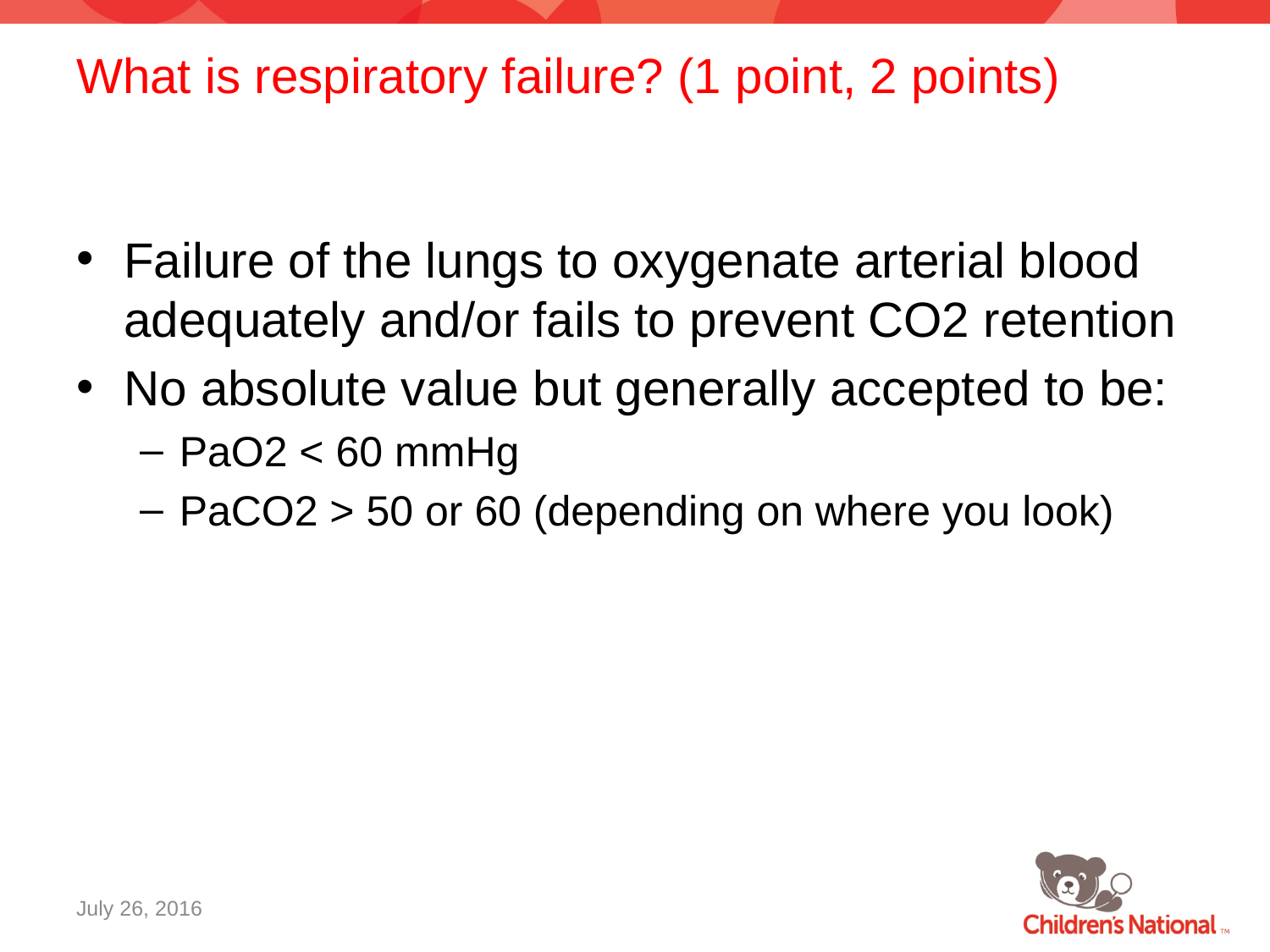

# What is respiratory failure? (1 point, 2 points)
Failure of the lungs to oxygenate arterial blood adequately and/or fails to prevent CO2 retention
No absolute value but generally accepted to be:
PaO2 < 60 mmHg
PaCO2 > 50 or 60 (depending on where you look)
July 26, 2016